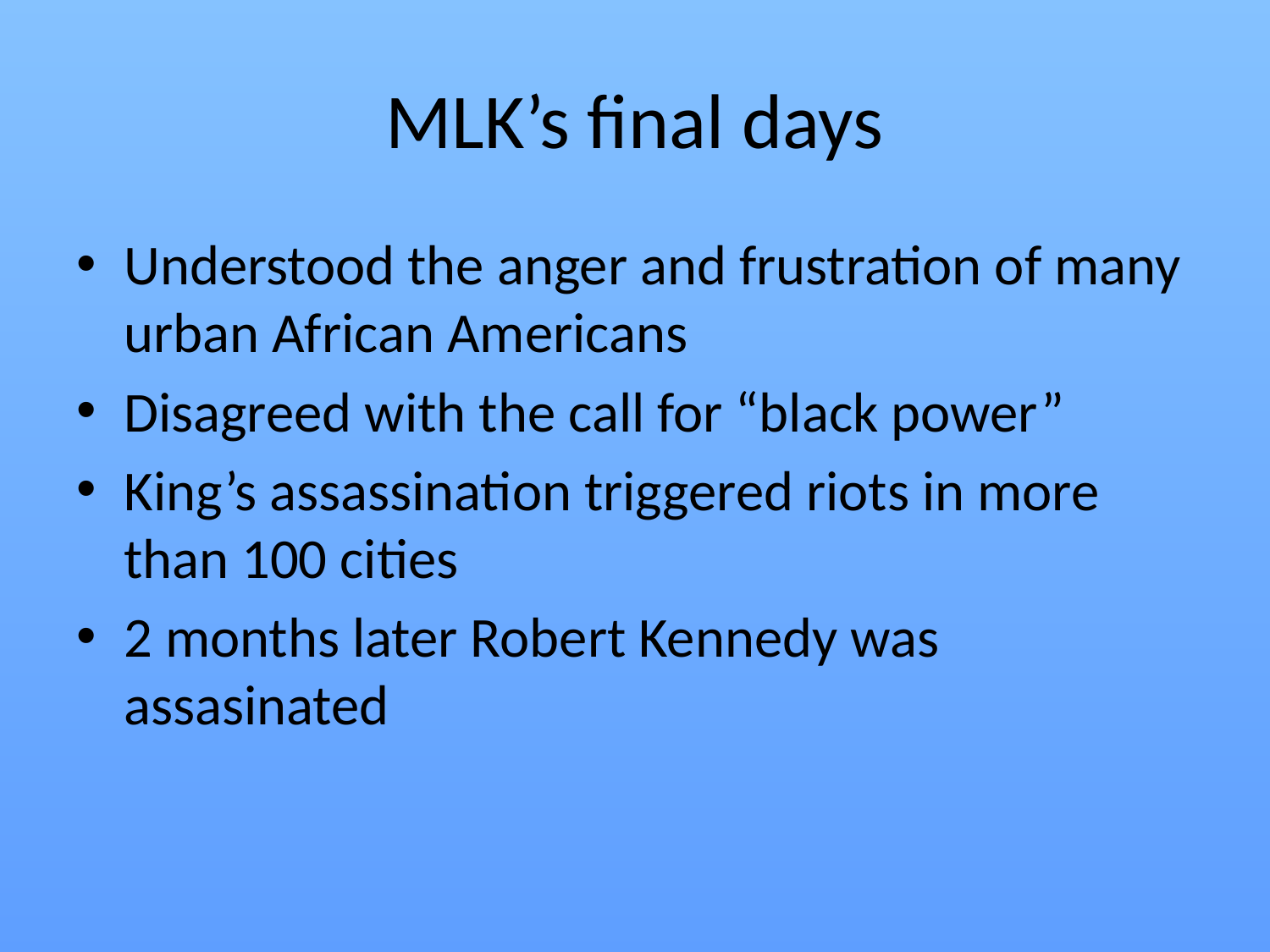

# MLK’s final days
Understood the anger and frustration of many urban African Americans
Disagreed with the call for “black power”
King’s assassination triggered riots in more than 100 cities
2 months later Robert Kennedy was assasinated